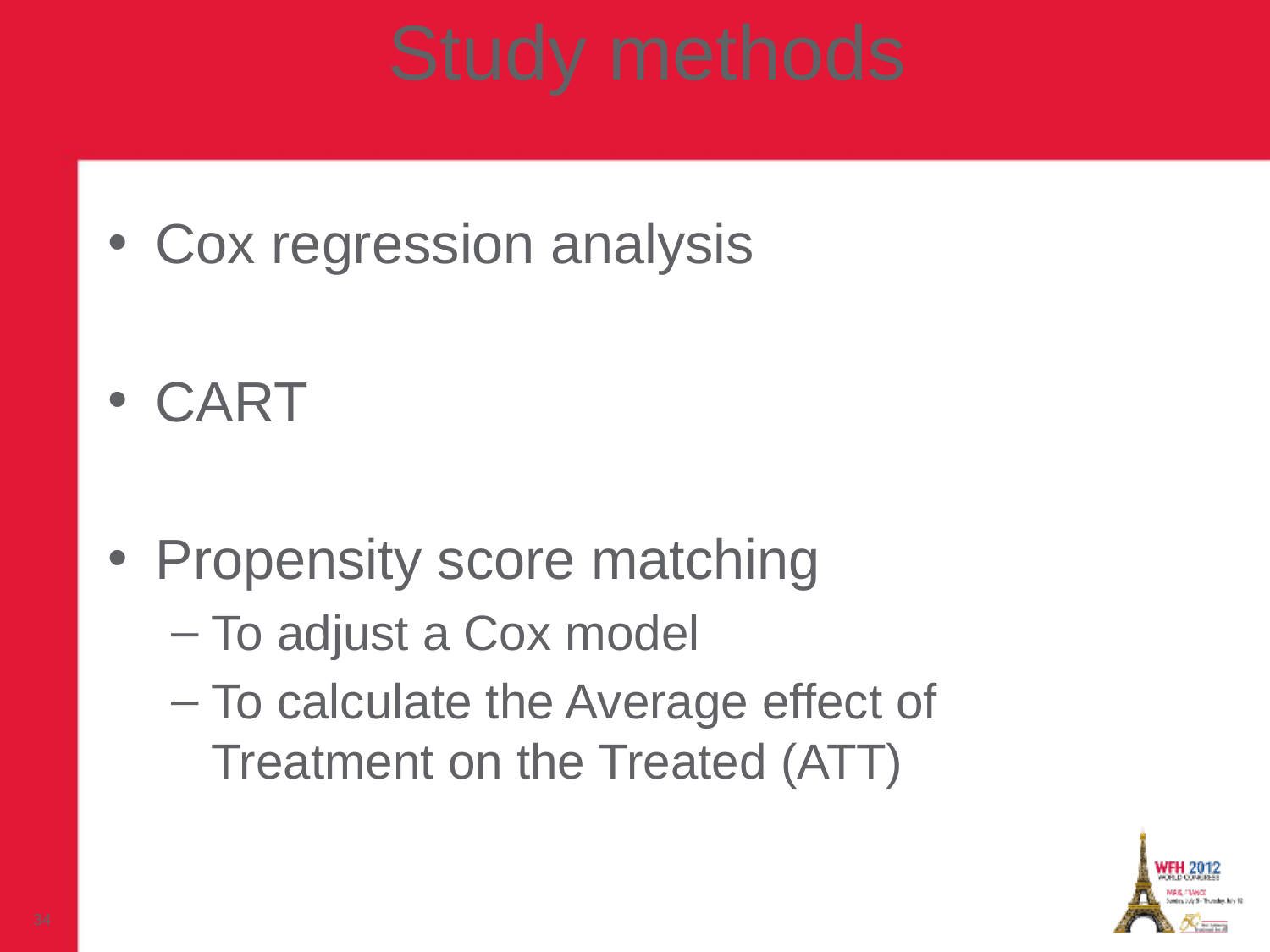

Study methods
Cox regression analysis

CART

Propensity score matching
To adjust a Cox model
To calculate the Average effect of Treatment on the Treated (ATT)
34